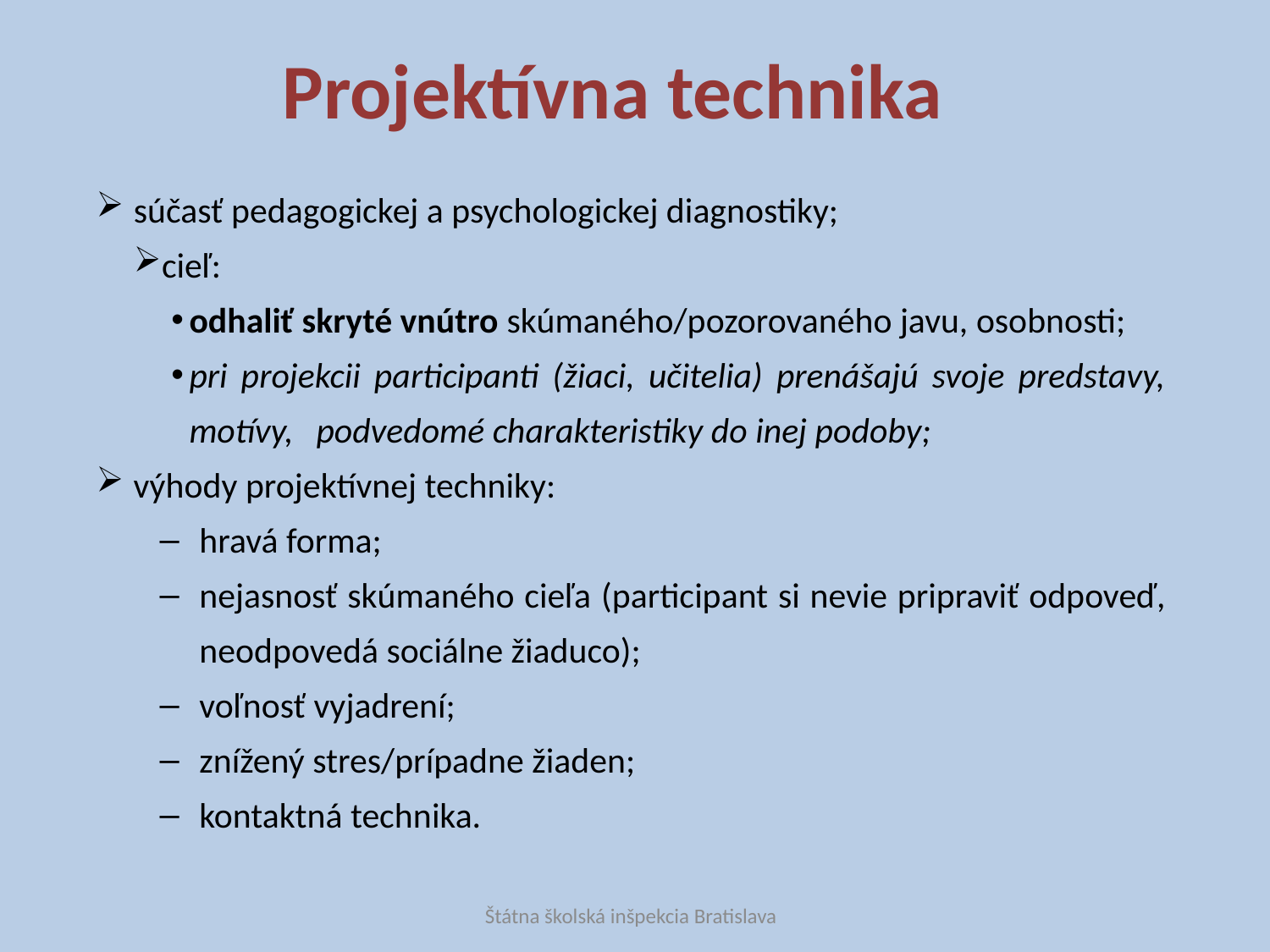

# Projektívna technika
súčasť pedagogickej a psychologickej diagnostiky;
cieľ:
odhaliť skryté vnútro skúmaného/pozorovaného javu, osobnosti;
pri projekcii participanti (žiaci, učitelia) prenášajú svoje predstavy, motívy, 	podvedomé charakteristiky do inej podoby;
výhody projektívnej techniky:
hravá forma;
nejasnosť skúmaného cieľa (participant si nevie pripraviť odpoveď, neodpovedá sociálne žiaduco);
voľnosť vyjadrení;
znížený stres/prípadne žiaden;
kontaktná technika.
Štátna školská inšpekcia Bratislava